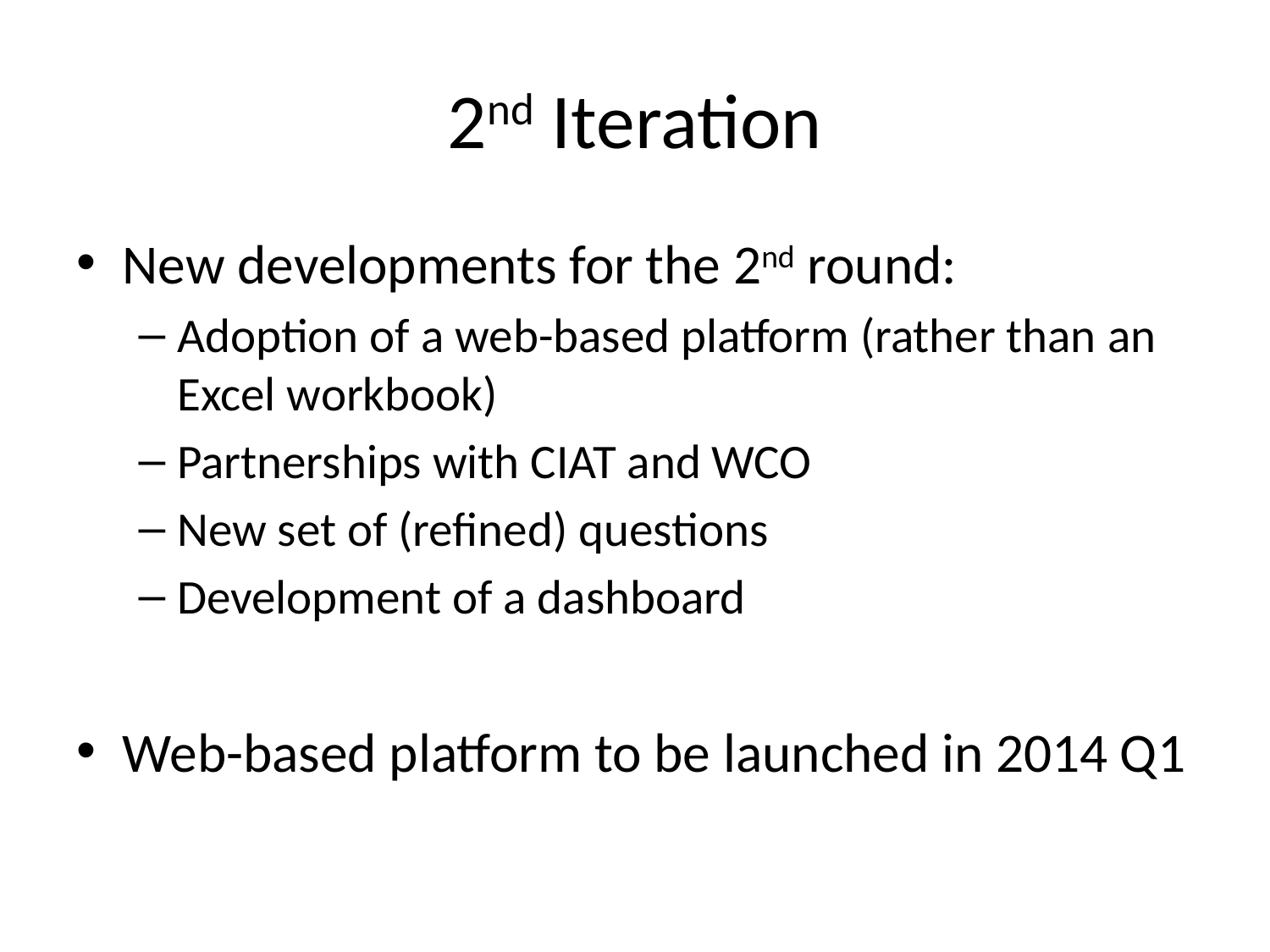

# 2nd Iteration
New developments for the 2nd round:
Adoption of a web-based platform (rather than an Excel workbook)
Partnerships with CIAT and WCO
New set of (refined) questions
Development of a dashboard

Web-based platform to be launched in 2014 Q1